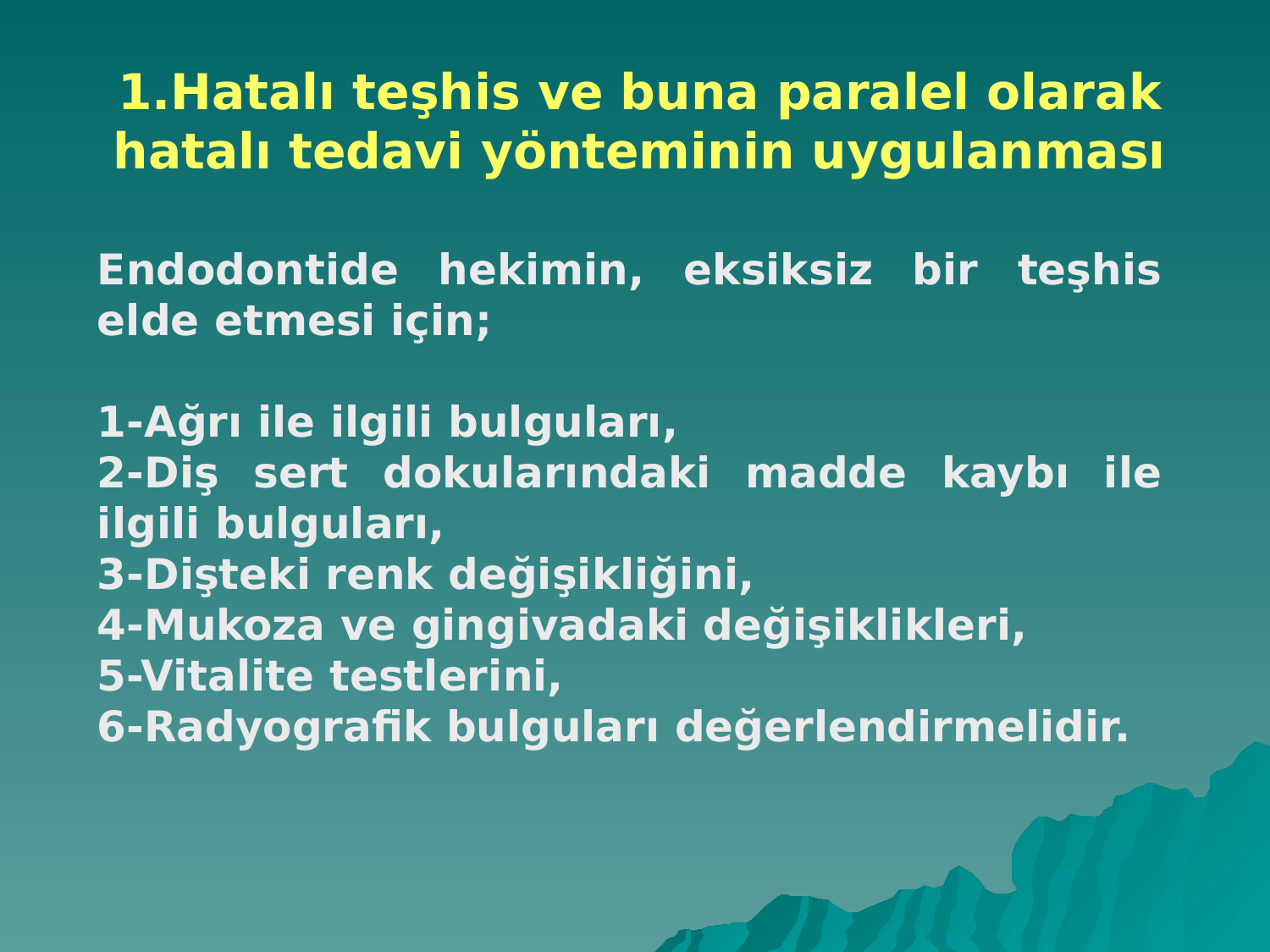

1.Hatalı teşhis ve buna paralel olarak hatalı tedavi yönteminin uygulanması

Endodontide hekimin, eksiksiz bir teşhis elde etmesi için;

1-Ağrı ile ilgili bulguları,
2-Diş sert dokularındaki madde kaybı ile ilgili bulguları,
3-Dişteki renk değişikliğini,
4-Mukoza ve gingivadaki değişiklikleri,
5-Vitalite testlerini,
6-Radyografik bulguları değerlendirmelidir.